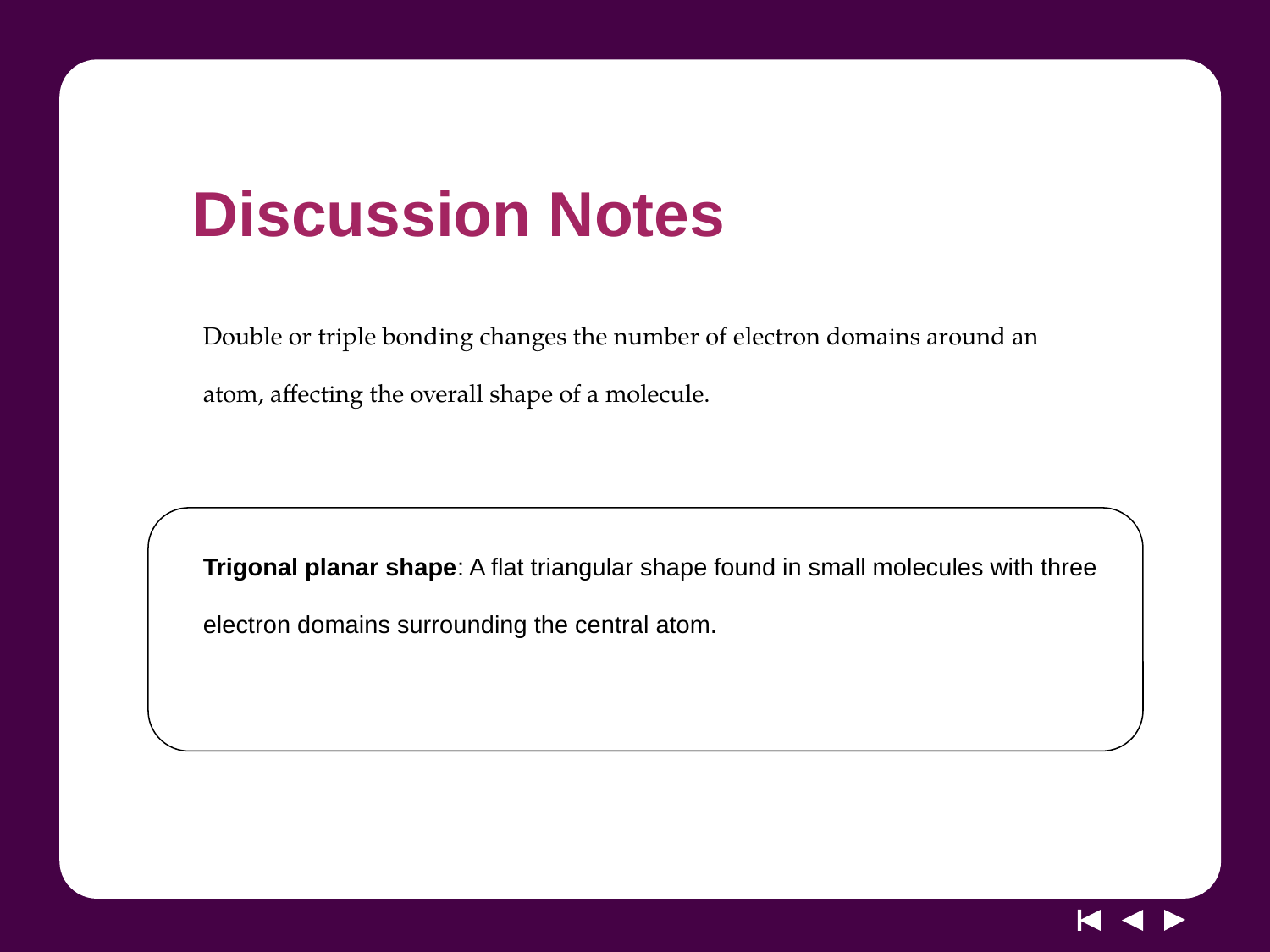

# Discussion Notes
Double or triple bonding changes the number of electron domains around an atom, affecting the overall shape of a molecule.

Trigonal planar shape: A flat triangular shape found in small molecules with three electron domains surrounding the central atom.